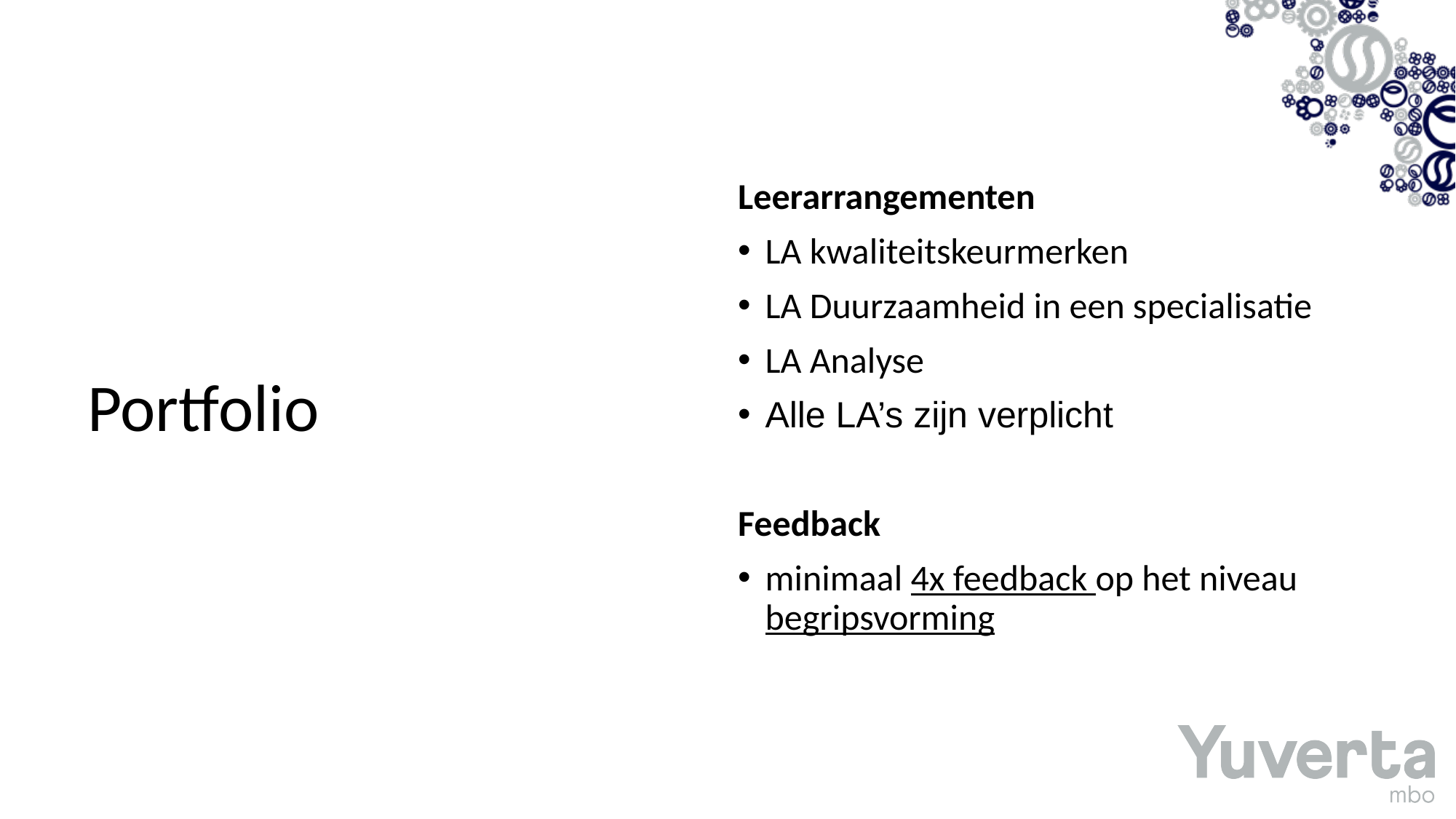

Leerarrangementen
LA kwaliteitskeurmerken
LA Duurzaamheid in een specialisatie
LA Analyse
Alle LA’s zijn verplicht

Feedback
minimaal 4x feedback op het niveau begripsvorming
# Portfolio